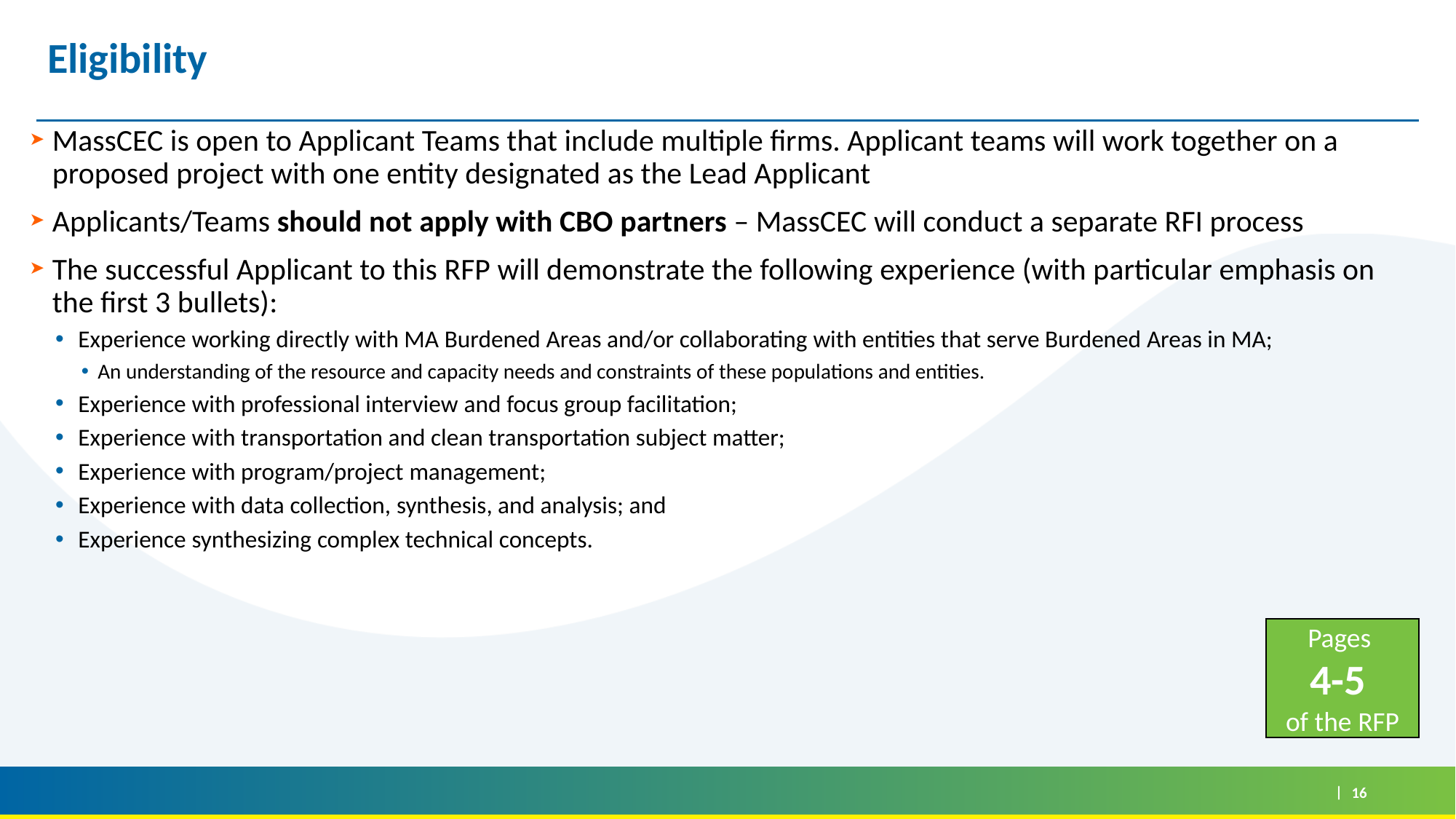

# Eligibility
MassCEC is open to Applicant Teams that include multiple firms. Applicant teams will work together on a proposed project with one entity designated as the Lead Applicant
Applicants/Teams should not apply with CBO partners – MassCEC will conduct a separate RFI process
The successful Applicant to this RFP will demonstrate the following experience (with particular emphasis on the first 3 bullets):
Experience working directly with MA Burdened Areas and/or collaborating with entities that serve Burdened Areas in MA;
An understanding of the resource and capacity needs and constraints of these populations and entities.
Experience with professional interview and focus group facilitation;
Experience with transportation and clean transportation subject matter;
Experience with program/project management;
Experience with data collection, synthesis, and analysis; and
Experience synthesizing complex technical concepts.

Pages
4-5
of the RFP
16